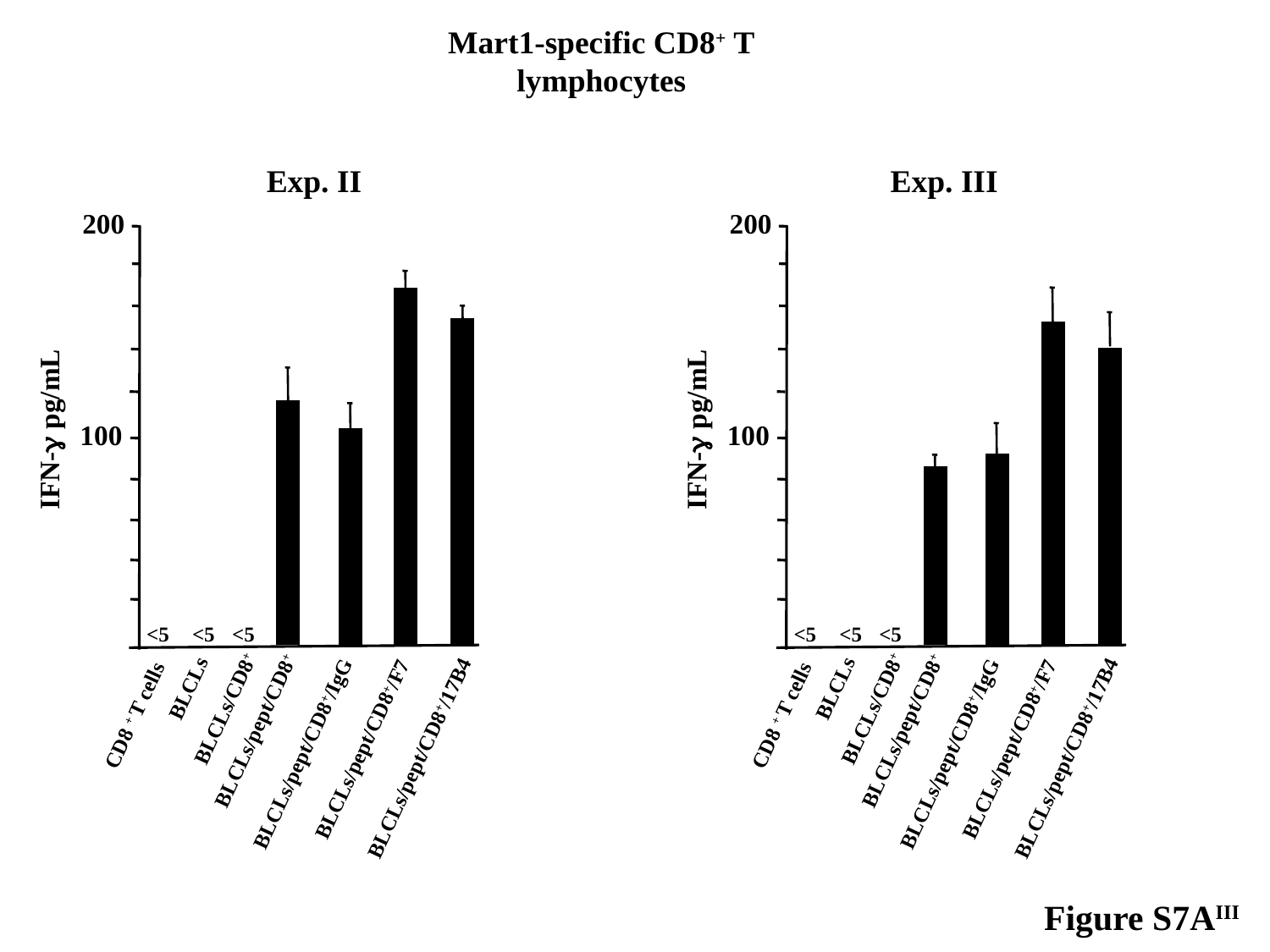

Mart1-specific CD8+ T
lymphocytes
Exp. II
Exp. III
200
200

IFN-γ pg/mL
IFN-γ pg/mL
100
100

<5
<5
<5
<5
<5
<5

BLCLs
BLCLs
BLCLs/CD8+
BLCLs/CD8+
CD8 + T cells
CD8 + T cells
BLCLs/pept/CD8+
BLCLs/pept/CD8+
BLCLs/pept/CD8+/F7
BLCLs/pept/CD8+/F7
BLCLs/pept/CD8+/IgG
BLCLs/pept/CD8+/IgG
BLCLs/pept/CD8+/17B4
BLCLs/pept/CD8+/17B4
Figure S7AIII